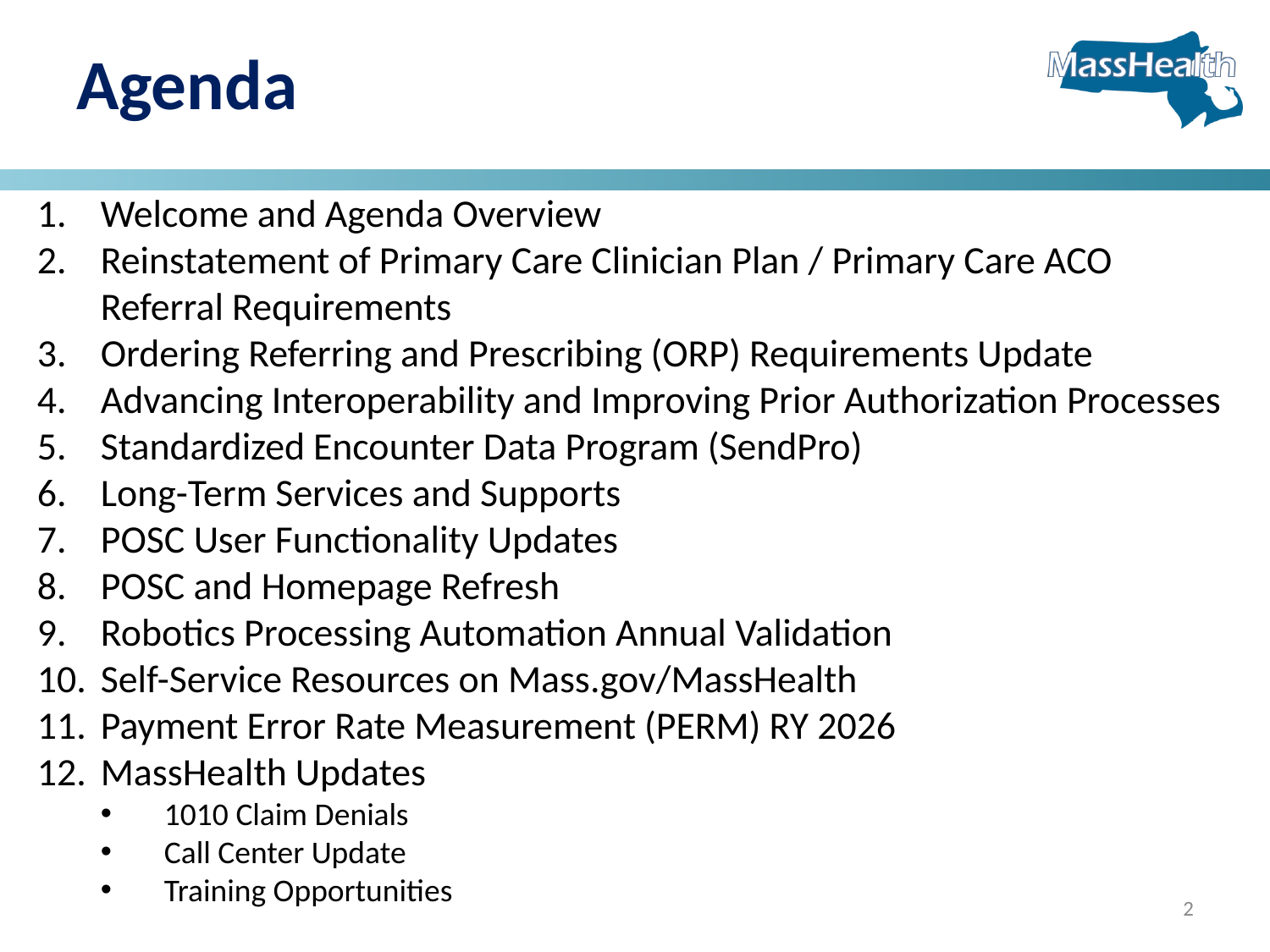

# Agenda
Welcome and Agenda Overview
Reinstatement of Primary Care Clinician Plan / Primary Care ACO Referral Requirements
Ordering Referring and Prescribing (ORP) Requirements Update
Advancing Interoperability and Improving Prior Authorization Processes
Standardized Encounter Data Program (SendPro)
Long-Term Services and Supports
POSC User Functionality Updates
POSC and Homepage Refresh
Robotics Processing Automation Annual Validation
Self-Service Resources on Mass.gov/MassHealth
Payment Error Rate Measurement (PERM) RY 2026
MassHealth Updates
1010 Claim Denials
Call Center Update
Training Opportunities
2